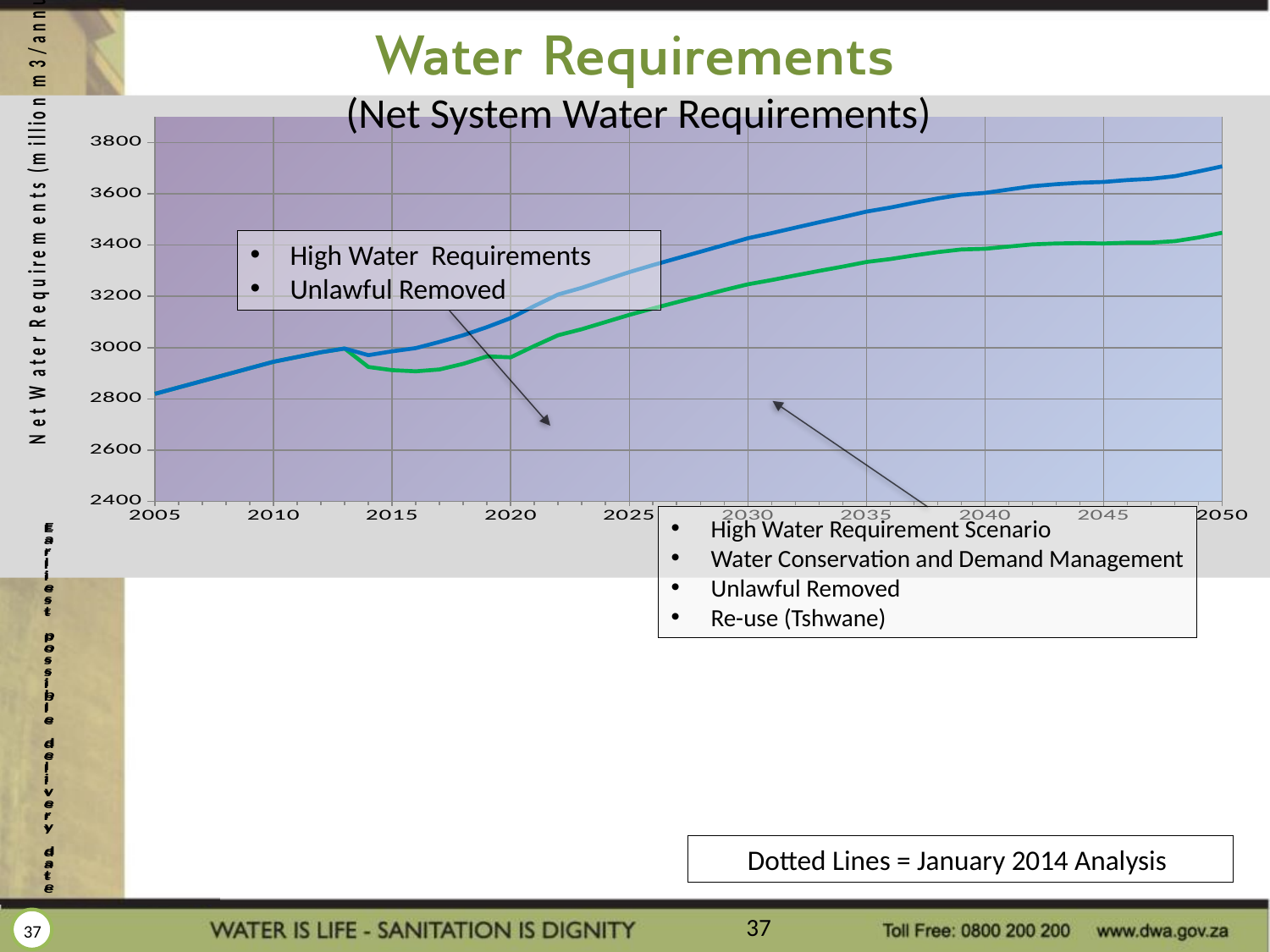

# Water Requirements
(Net System Water Requirements)

### Chart

| Category | Estimate of Actual Use | 2014_High,No WC/WDM, remove unlawful, Eskom high | 2014_High,WC/WDM, remove unlawful, Eskom high | 2014_Oct_High_Rand_Water,remove unlawful | 2014 Oct High, Rand Water,WC/WDM, reuse, remove unlawful |
|---|---|---|---|---|---|
High Water  Requirements
Unlawful Removed
High Water Requirement Scenario
Water Conservation and Demand Management
Unlawful Removed
Re-use (Tshwane)
Dotted Lines = January 2014 Analysis
37